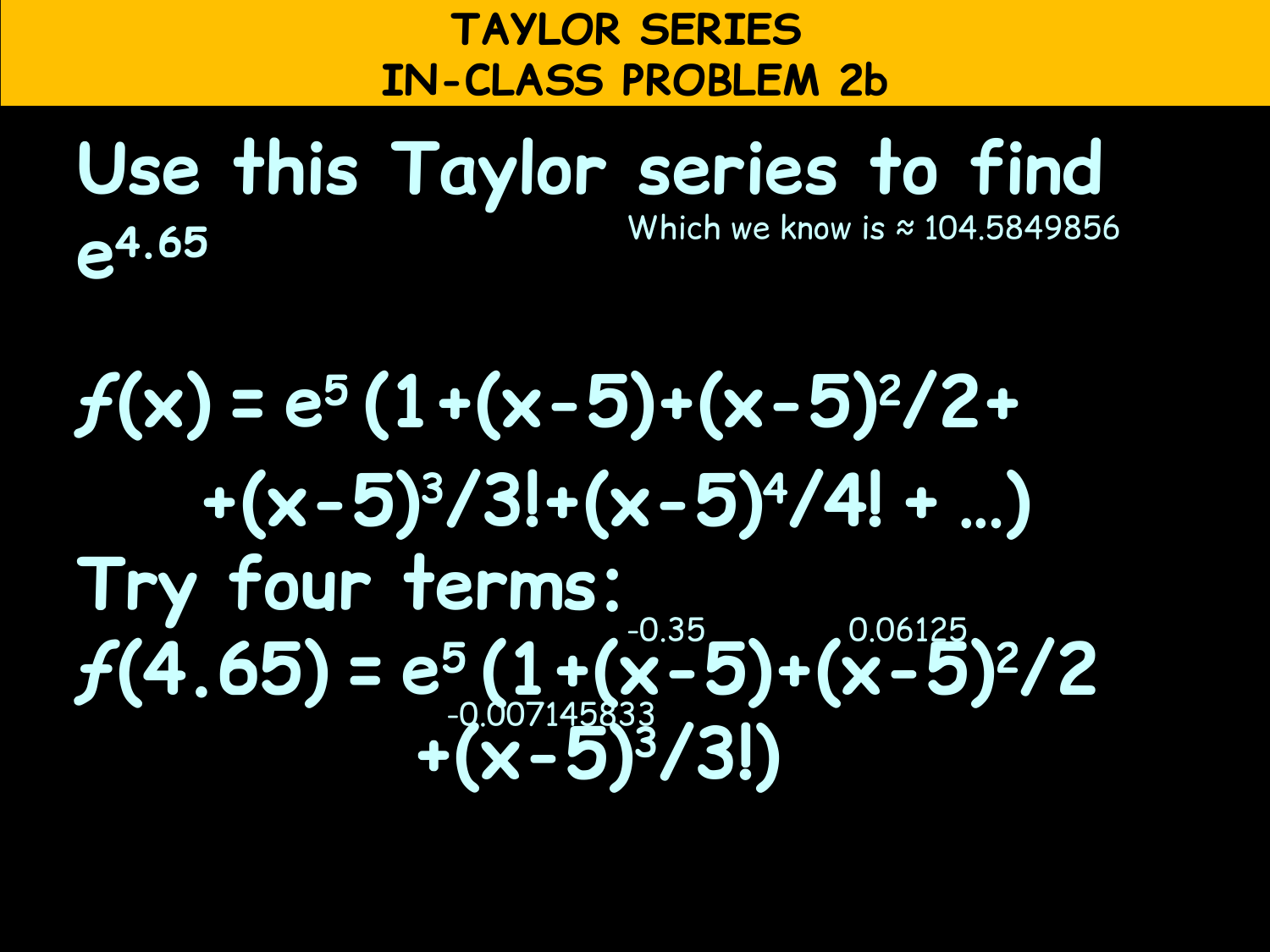

TAYLOR SERIES
IN-CLASS PROBLEM 2b
Use this Taylor series to find e4.65

ƒ(x) = e5 (1+(x-5)+(x-5)2/2+
    +(x-5)3/3!+(x-5)4/4! + …)
Try four terms:
ƒ(4.65) = e5 (1+(x-5)+(x-5)2/2
           +(x-5)3/3!)

Which we know is ≈ 104.5849856
-0.35
0.06125
-0.007145833